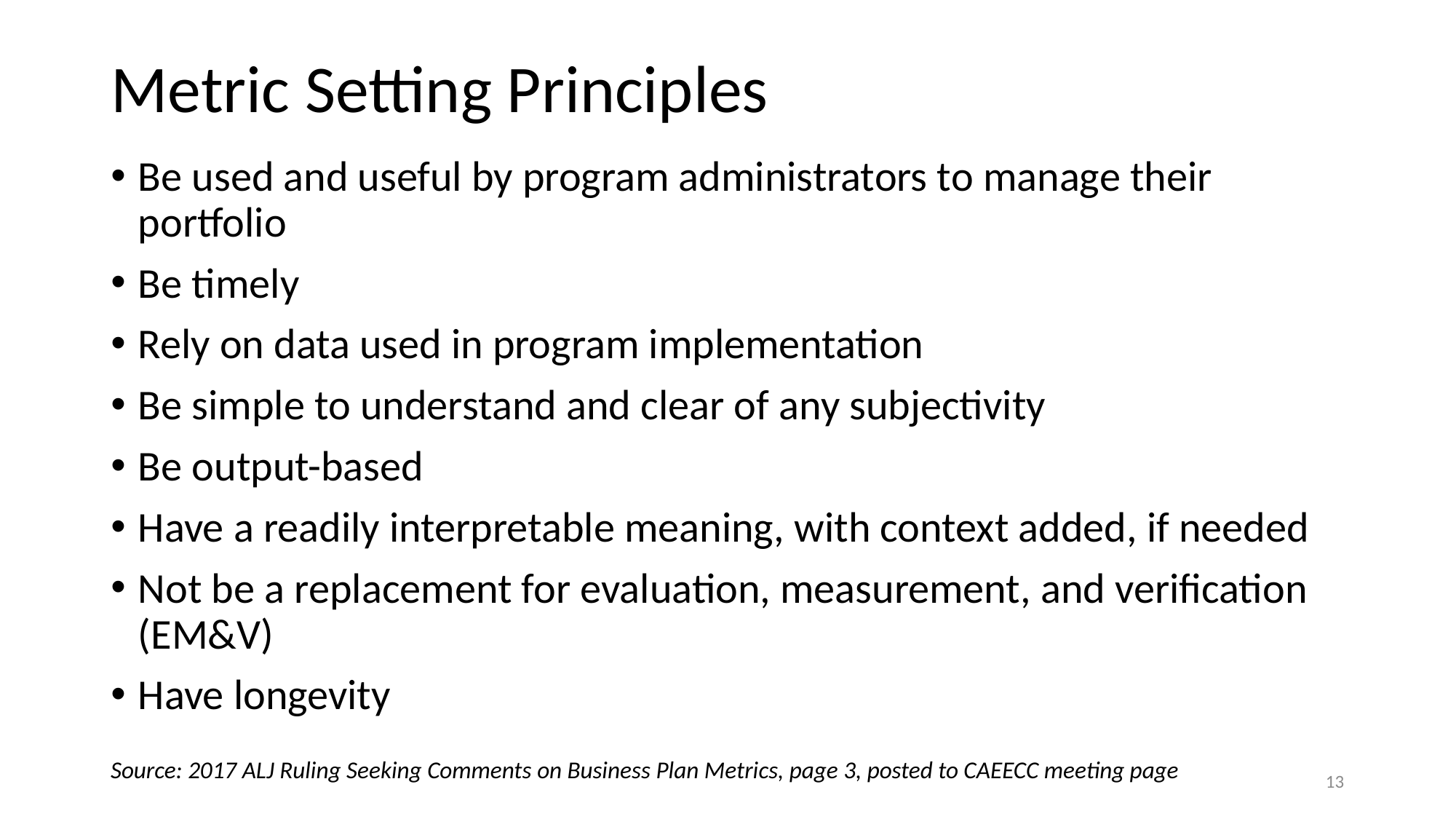

# Metric Setting Principles
Be used and useful by program administrators to manage their portfolio
Be timely
Rely on data used in program implementation
Be simple to understand and clear of any subjectivity
Be output-based
Have a readily interpretable meaning, with context added, if needed
Not be a replacement for evaluation, measurement, and verification (EM&V)
Have longevity
Source: 2017 ALJ Ruling Seeking Comments on Business Plan Metrics, page 3, posted to CAEECC meeting page
13